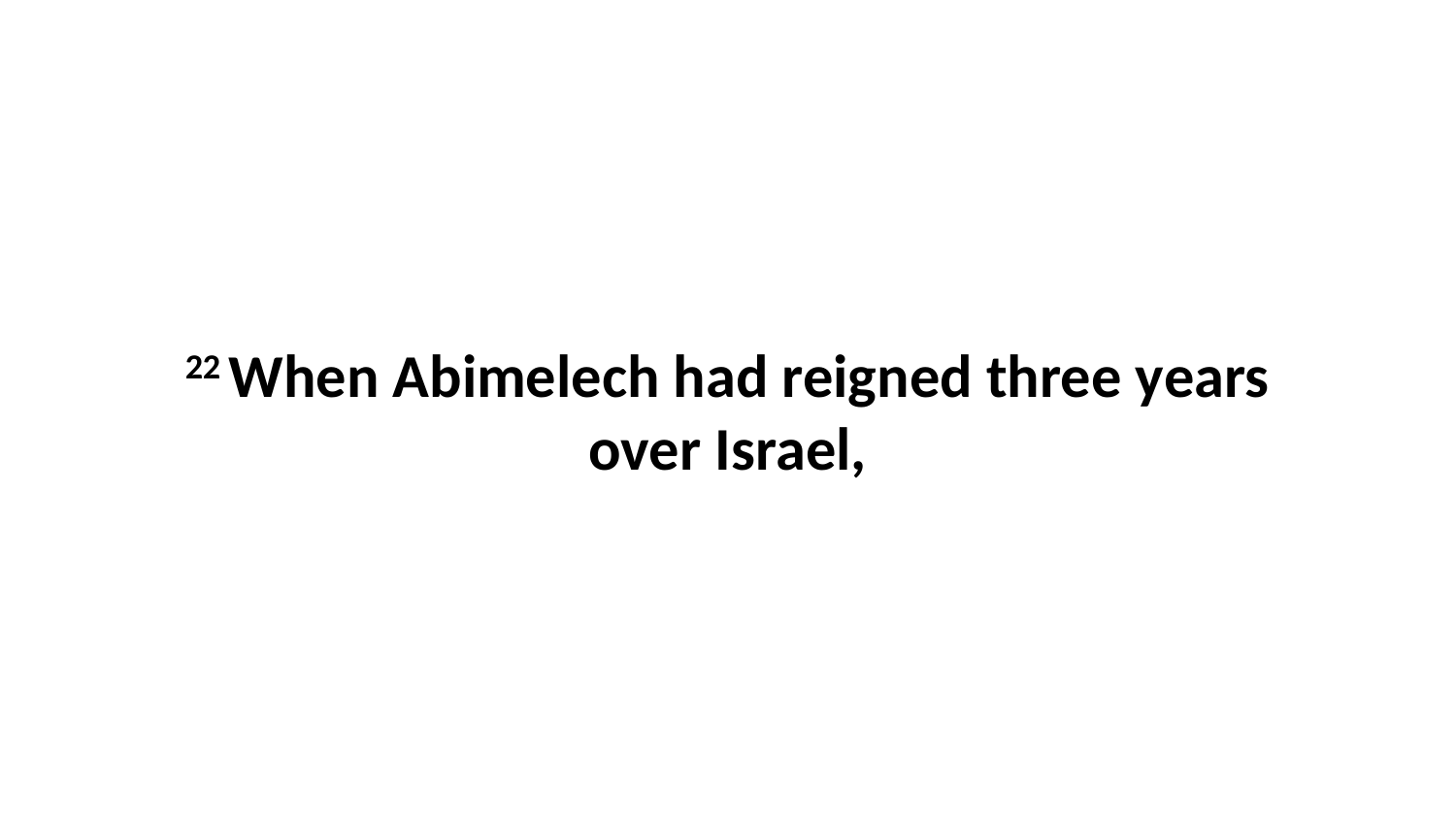

22 When Abimelech had reigned three years over Israel,